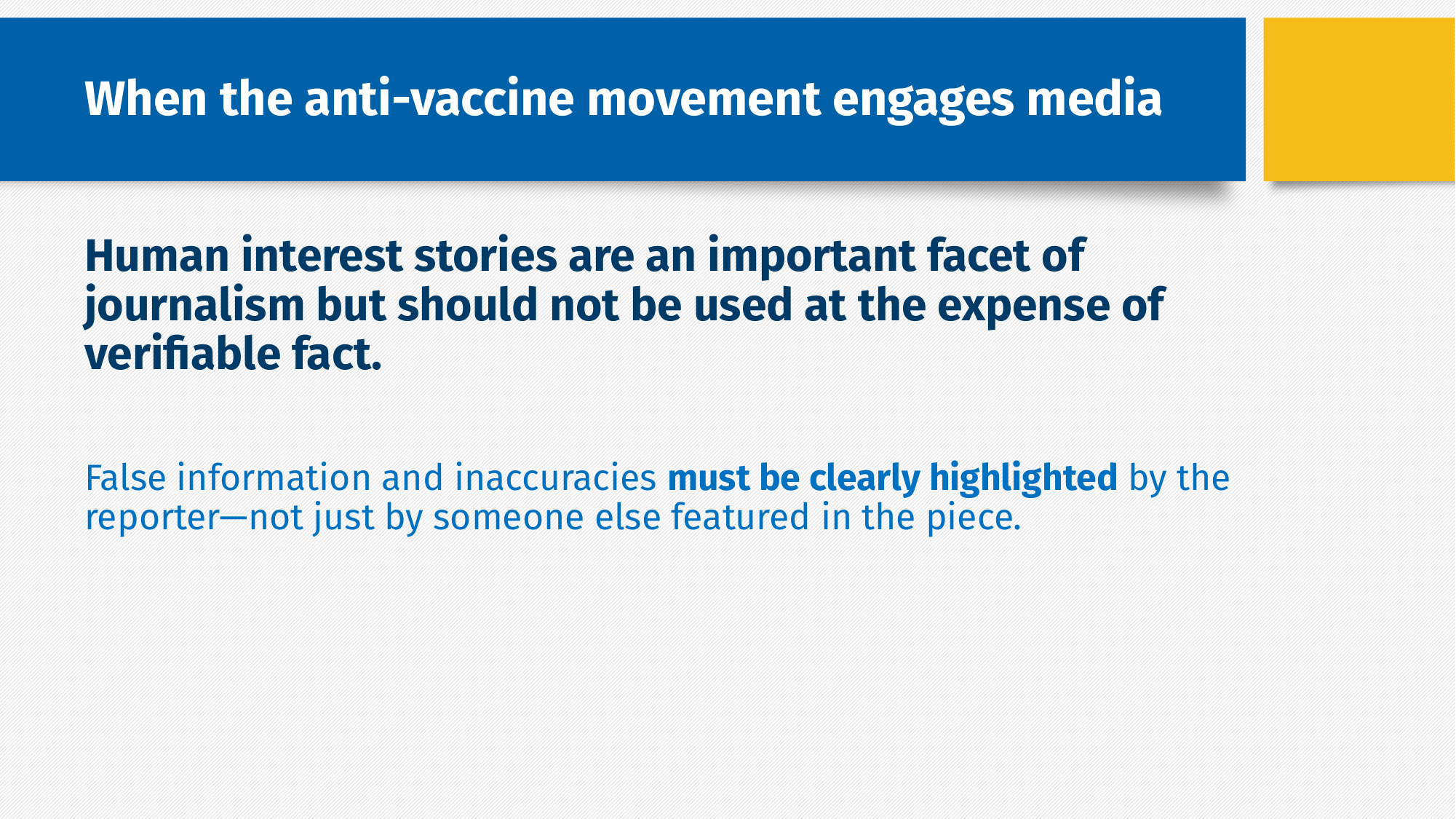

# When the anti-vaccine movement engages media
Human interest stories are an important facet of journalism but should not be used at the expense of verifiable fact.

False information and inaccuracies must be clearly highlighted by the reporter—not just by someone else featured in the piece.